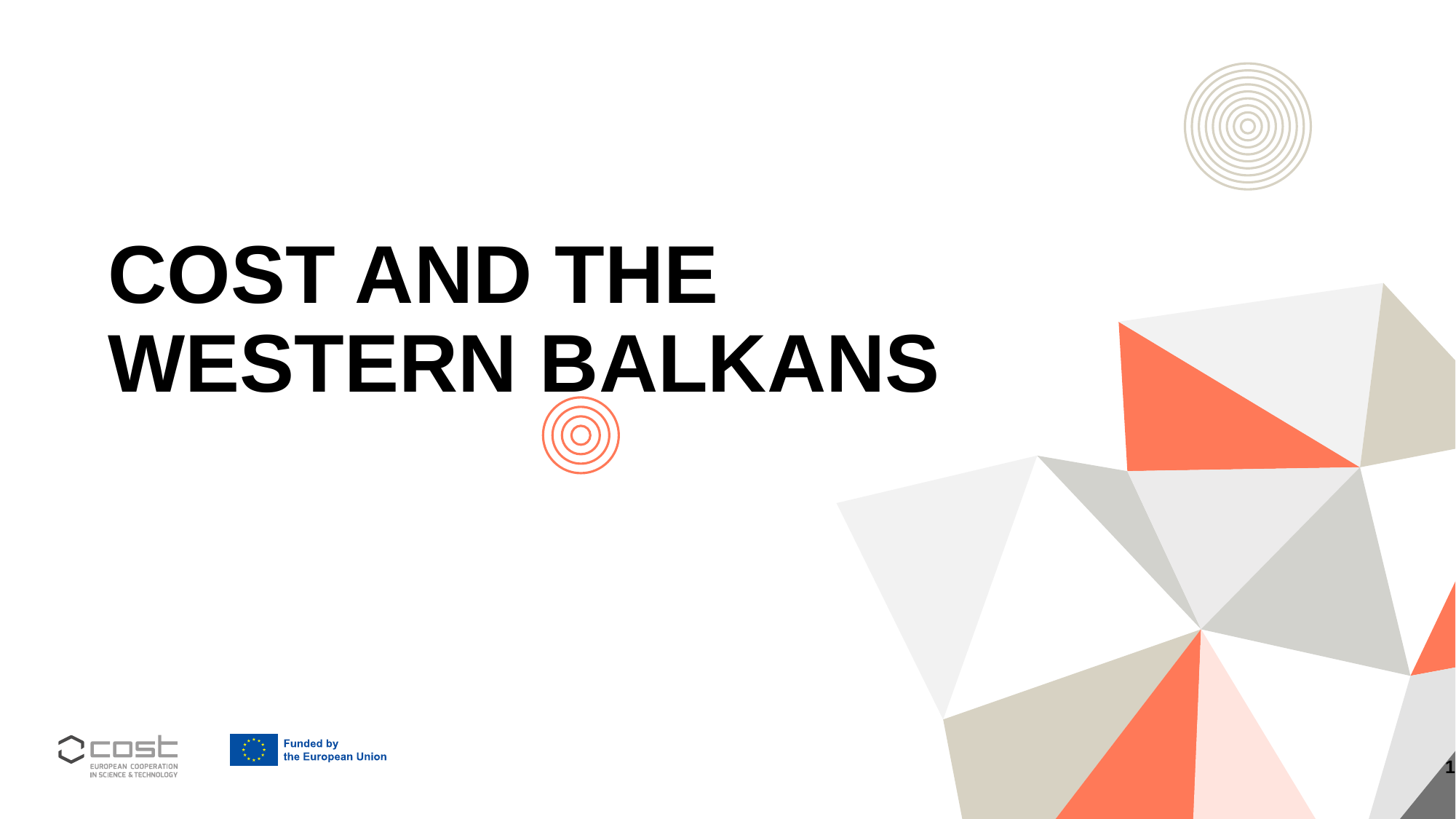

# COST and the Western Balkans
1